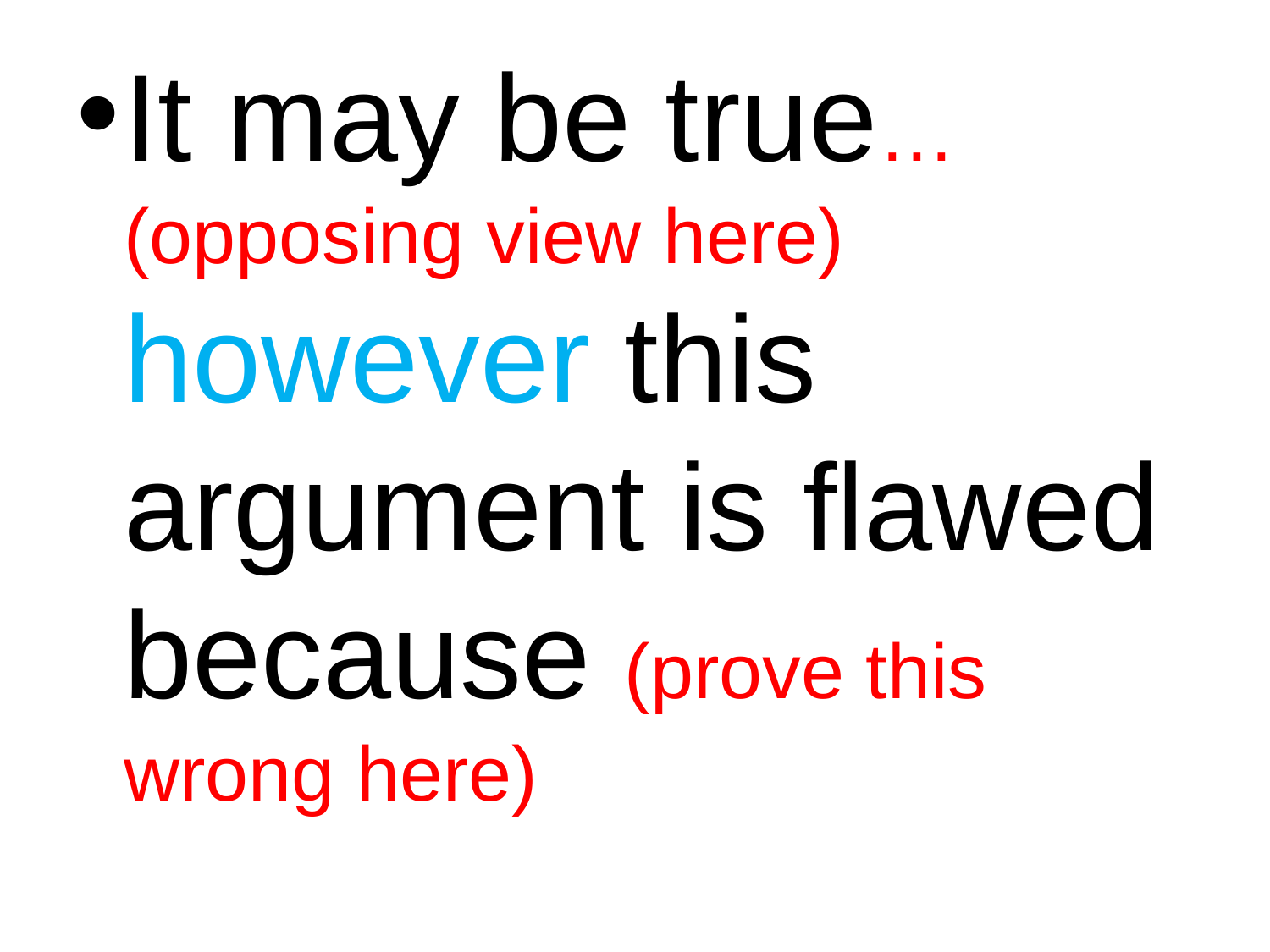

It may be true…(opposing view here) however this argument is flawed because (prove this wrong here)